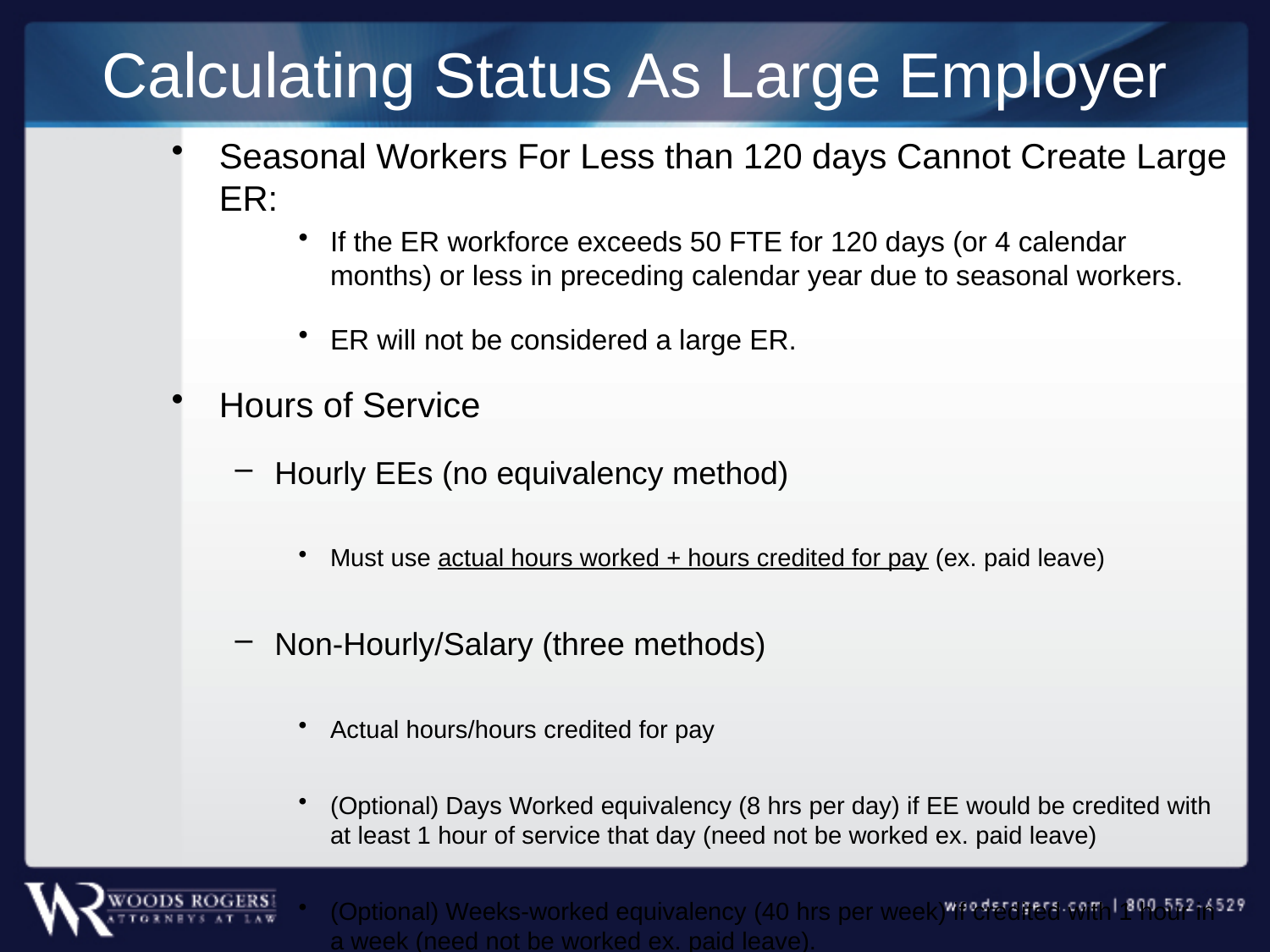

# Calculating Status As Large Employer
Seasonal Workers For Less than 120 days Cannot Create Large ER:
If the ER workforce exceeds 50 FTE for 120 days (or 4 calendar months) or less in preceding calendar year due to seasonal workers.

ER will not be considered a large ER.

Hours of Service

Hourly EEs (no equivalency method)

Must use actual hours worked + hours credited for pay (ex. paid leave)

Non-Hourly/Salary (three methods)

Actual hours/hours credited for pay

(Optional) Days Worked equivalency (8 hrs per day) if EE would be credited with at least 1 hour of service that day (need not be worked ex. paid leave)

(Optional) Weeks-worked equivalency (40 hrs per week) if credited with 1 hour in a week (need not be worked ex. paid leave).